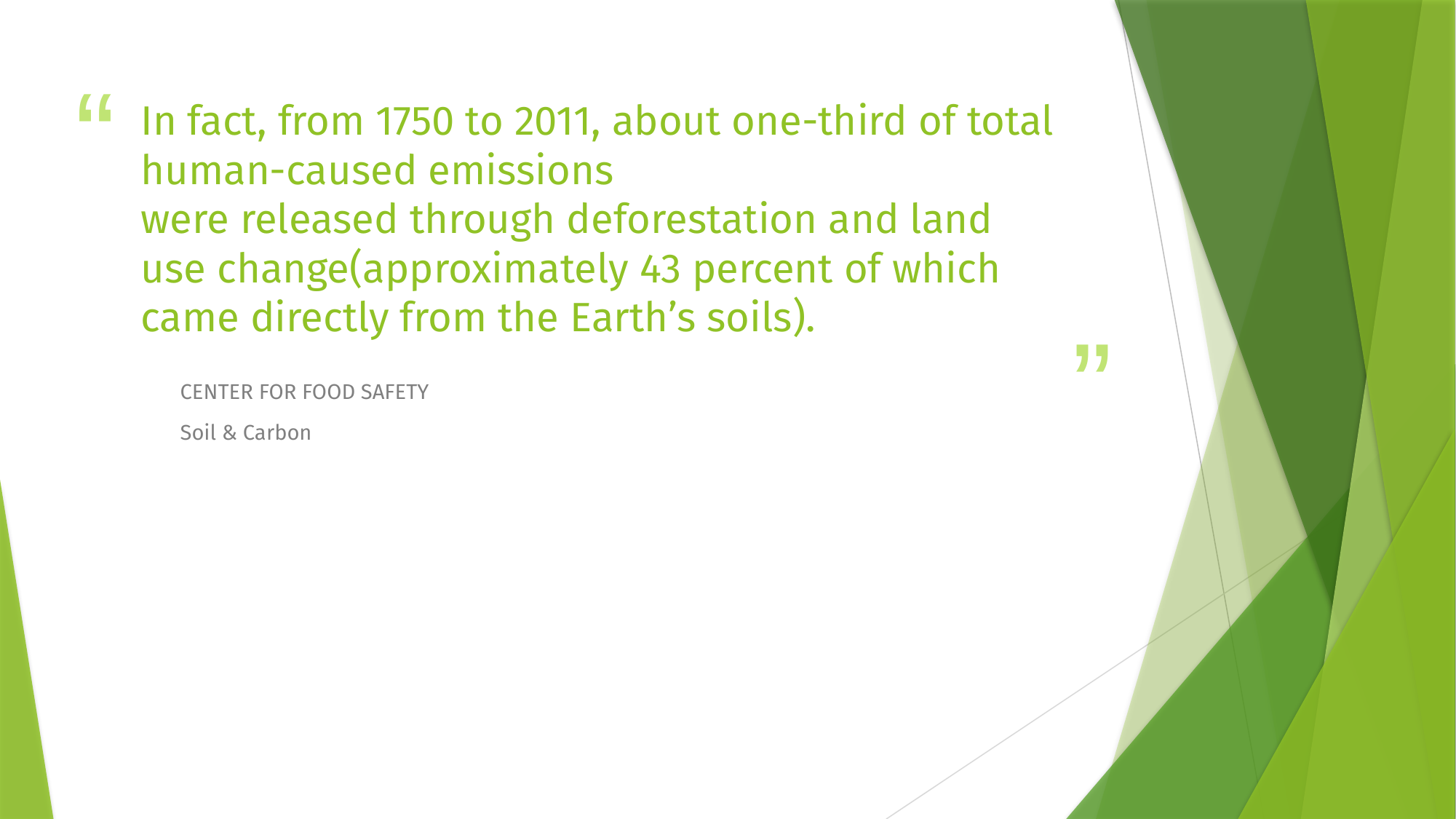

# In fact, from 1750 to 2011, about one-third of total human-caused emissions were released through deforestation and land use change(approximately 43 percent of which came directly from the Earth’s soils).
CENTER FOR FOOD SAFETY
Soil & Carbon